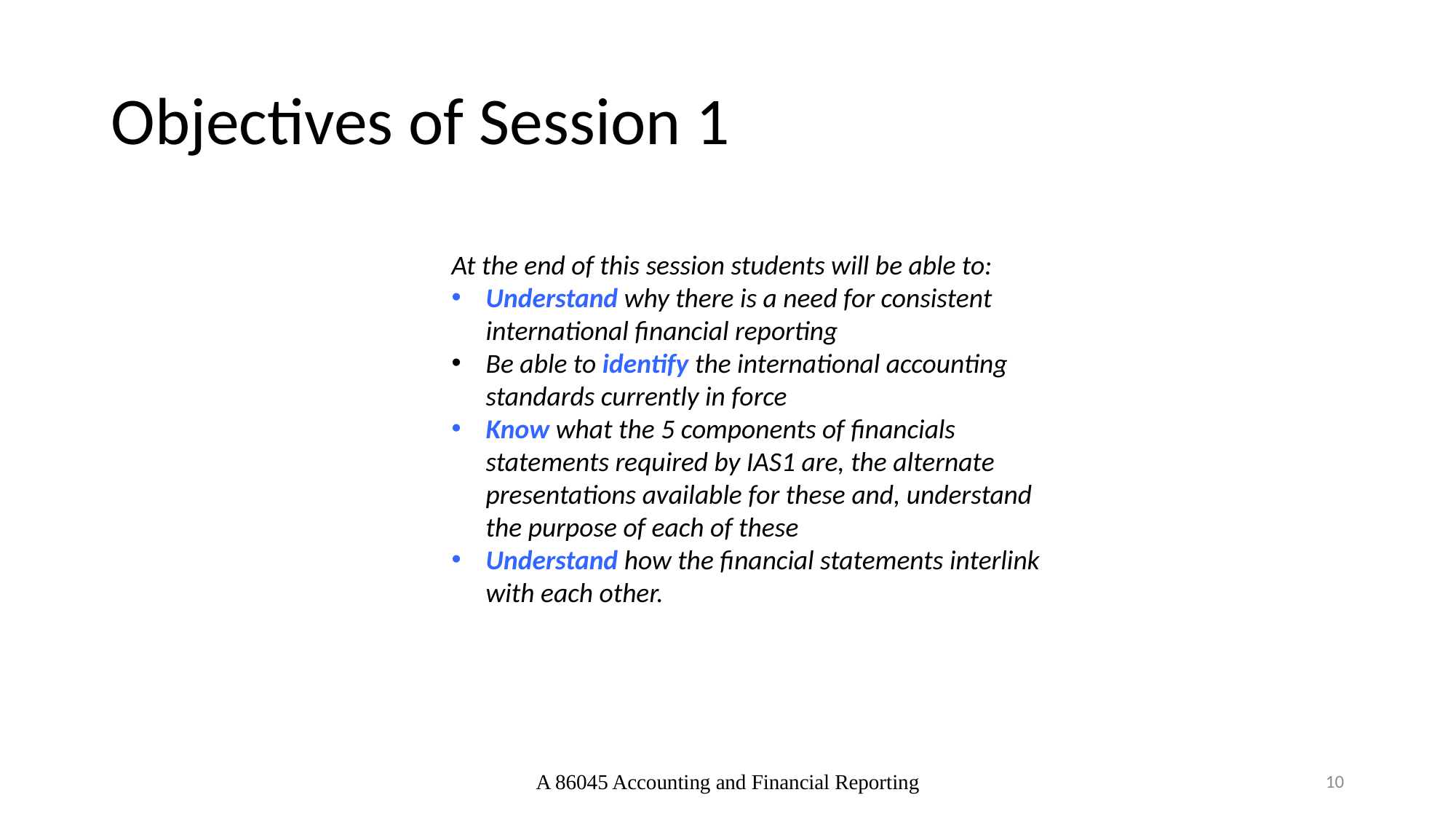

# Objectives of Session 1
At the end of this session students will be able to:
Understand why there is a need for consistent international financial reporting
Be able to identify the international accounting standards currently in force
Know what the 5 components of financials statements required by IAS1 are, the alternate presentations available for these and, understand the purpose of each of these
Understand how the financial statements interlink with each other.
A 86045 Accounting and Financial Reporting
10